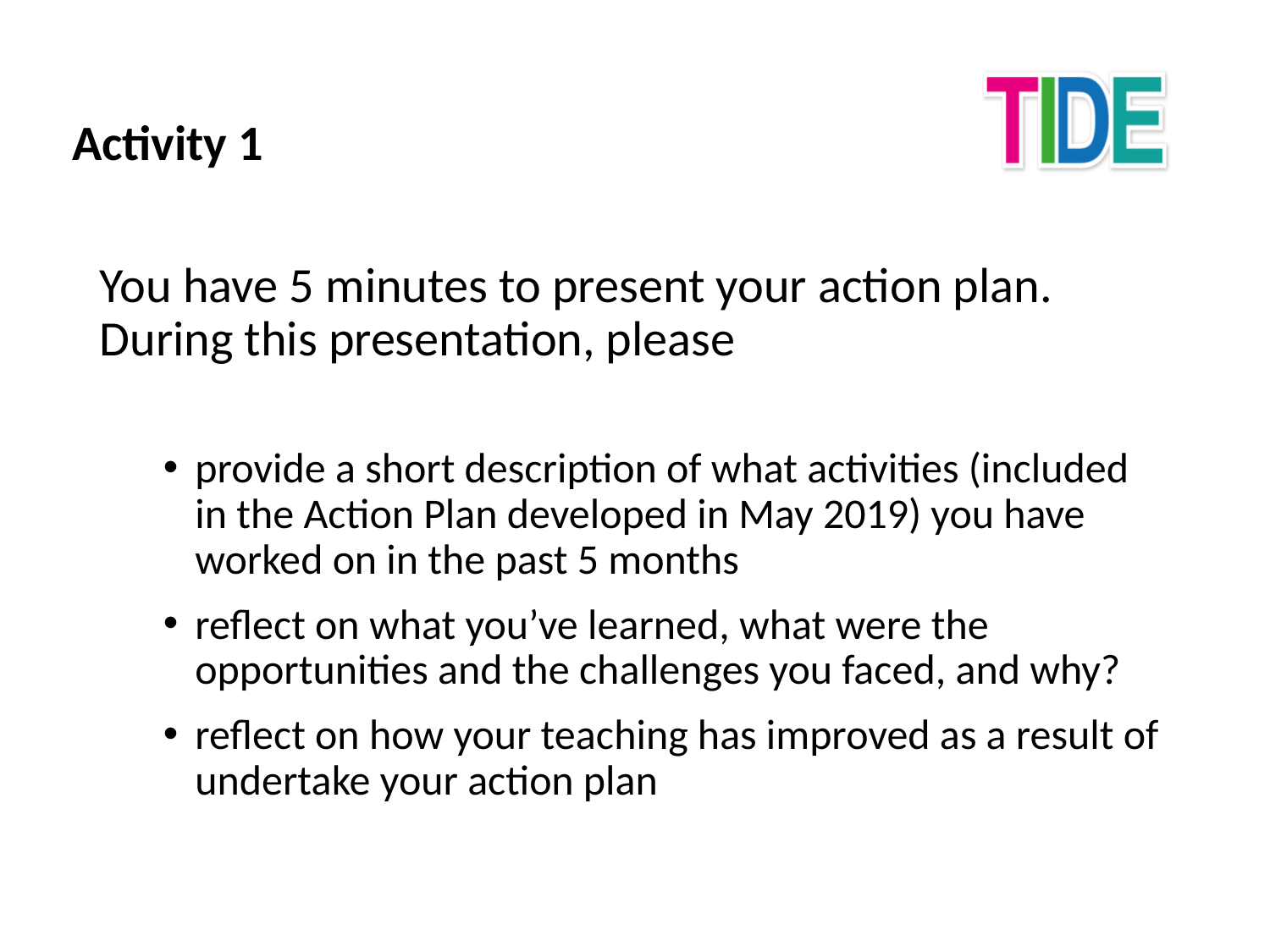

Activity 1
You have 5 minutes to present your action plan. During this presentation, please

provide a short description of what activities (included in the Action Plan developed in May 2019) you have worked on in the past 5 months
reflect on what you’ve learned, what were the opportunities and the challenges you faced, and why?
reflect on how your teaching has improved as a result of undertake your action plan